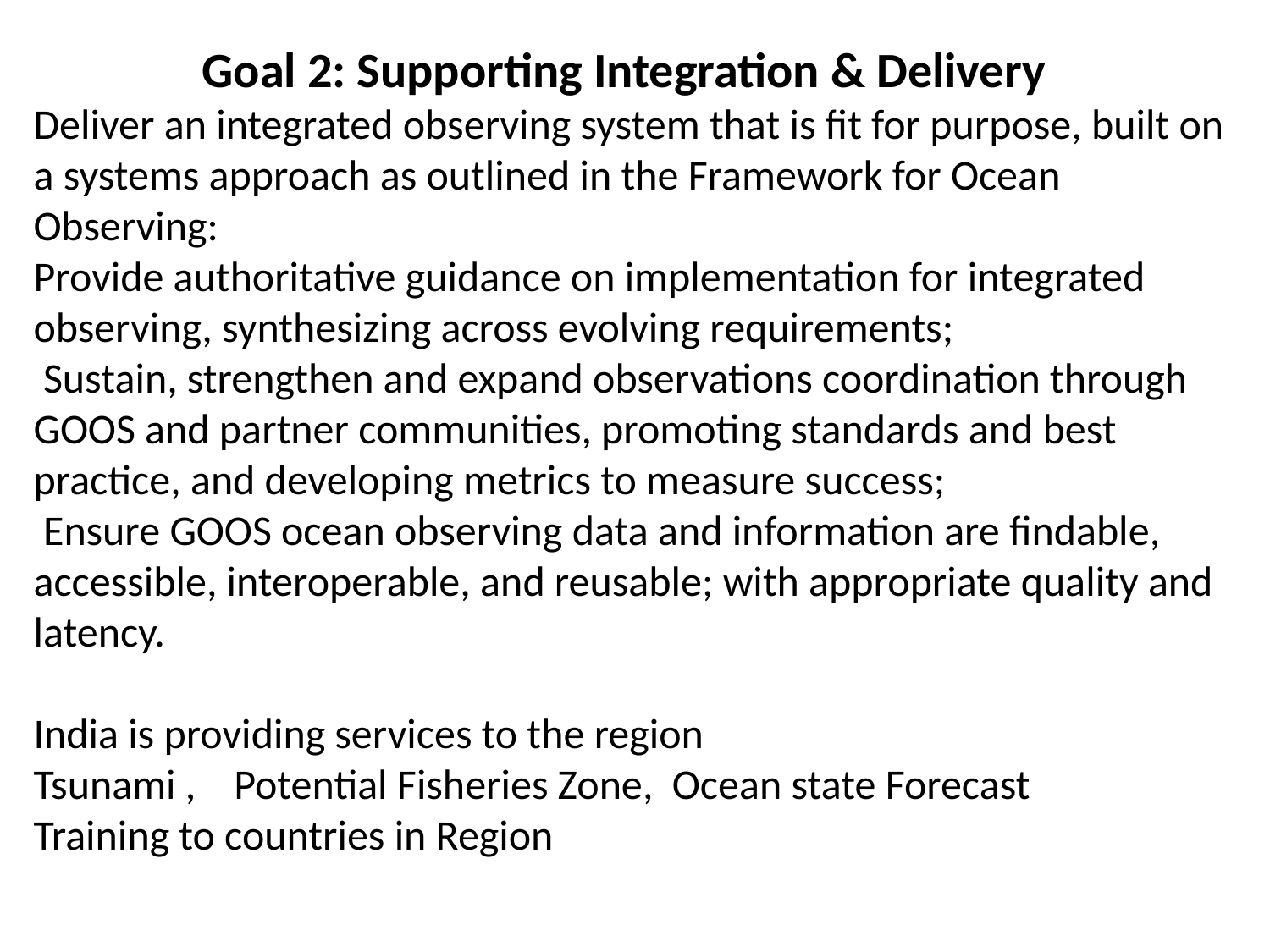

Goal 2: Supporting Integration & Delivery
Deliver an integrated observing system that is fit for purpose, built on a systems approach as outlined in the Framework for Ocean Observing:
Provide authoritative guidance on implementation for integrated observing, synthesizing across evolving requirements;
 Sustain, strengthen and expand observations coordination through GOOS and partner communities, promoting standards and best practice, and developing metrics to measure success;
 Ensure GOOS ocean observing data and information are findable, accessible, interoperable, and reusable; with appropriate quality and latency.

India is providing services to the region
Tsunami ,    Potential Fisheries Zone,  Ocean state Forecast
Training to countries in Region